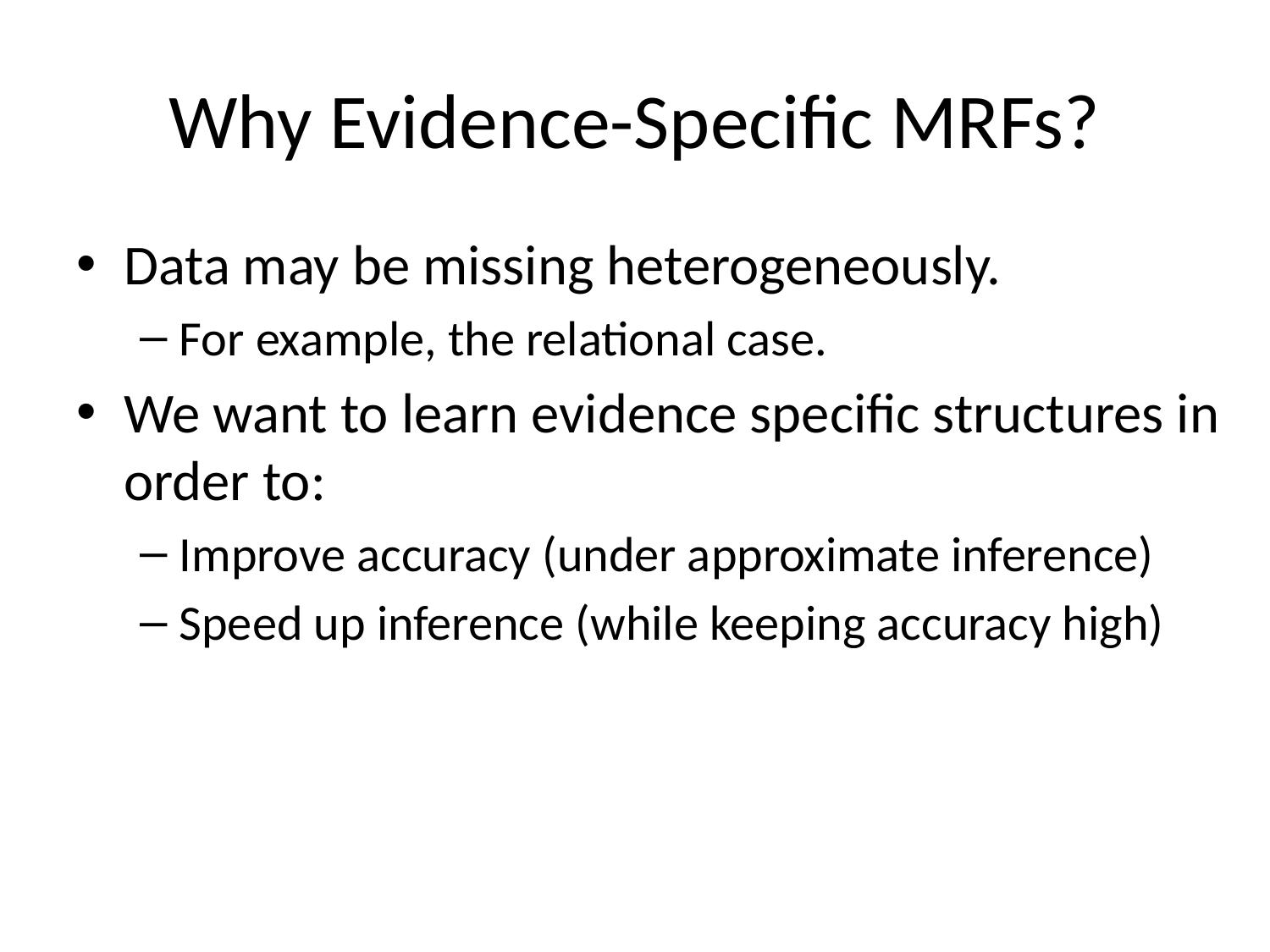

# Why Evidence-Specific MRFs?
Data may be missing heterogeneously.
For example, the relational case.
We want to learn evidence specific structures in order to:
Improve accuracy (under approximate inference)
Speed up inference (while keeping accuracy high)